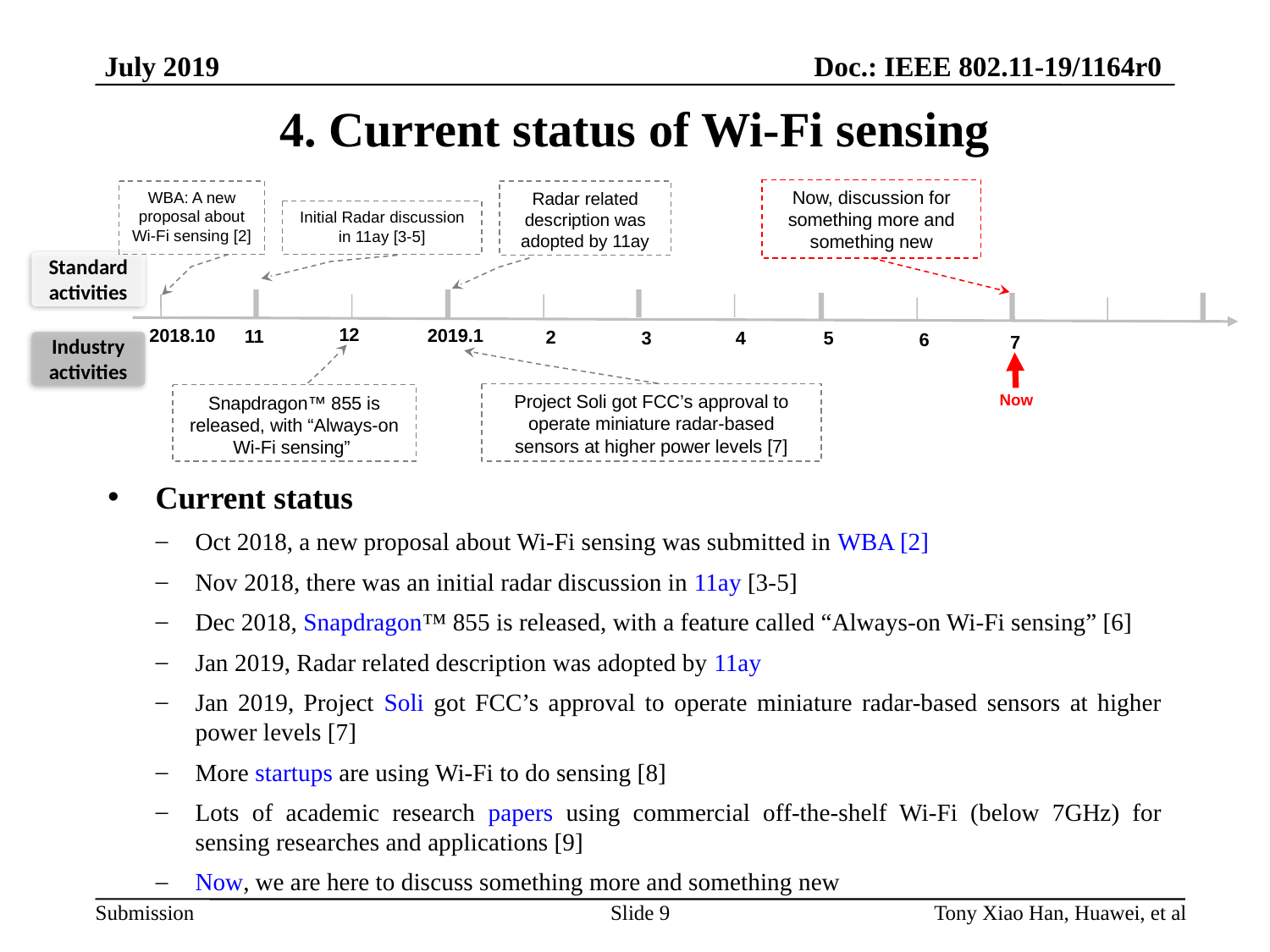

# 4. Current status of Wi-Fi sensing
Now, discussion for something more and something new
Radar related description was adopted by 11ay
WBA: A new proposal about Wi-Fi sensing [2]
Initial Radar discussion in 11ay [3-5]
Standard activities

12
2018.10
2019.1
11
2
4
3
Now

5
6
7
Industry activities
Project Soli got FCC’s approval to operate miniature radar-based sensors at higher power levels [7]
Snapdragon™ 855 is released, with “Always-on Wi-Fi sensing”

Current status
Oct 2018, a new proposal about Wi-Fi sensing was submitted in WBA [2]
Nov 2018, there was an initial radar discussion in 11ay [3-5]
Dec 2018, Snapdragon™ 855 is released, with a feature called “Always-on Wi-Fi sensing” [6]
Jan 2019, Radar related description was adopted by 11ay
Jan 2019, Project Soli got FCC’s approval to operate miniature radar-based sensors at higher power levels [7]
More startups are using Wi-Fi to do sensing [8]
Lots of academic research papers using commercial off-the-shelf Wi-Fi (below 7GHz) for sensing researches and applications [9]
Now, we are here to discuss something more and something new
Slide 9
Tony Xiao Han, Huawei, et al